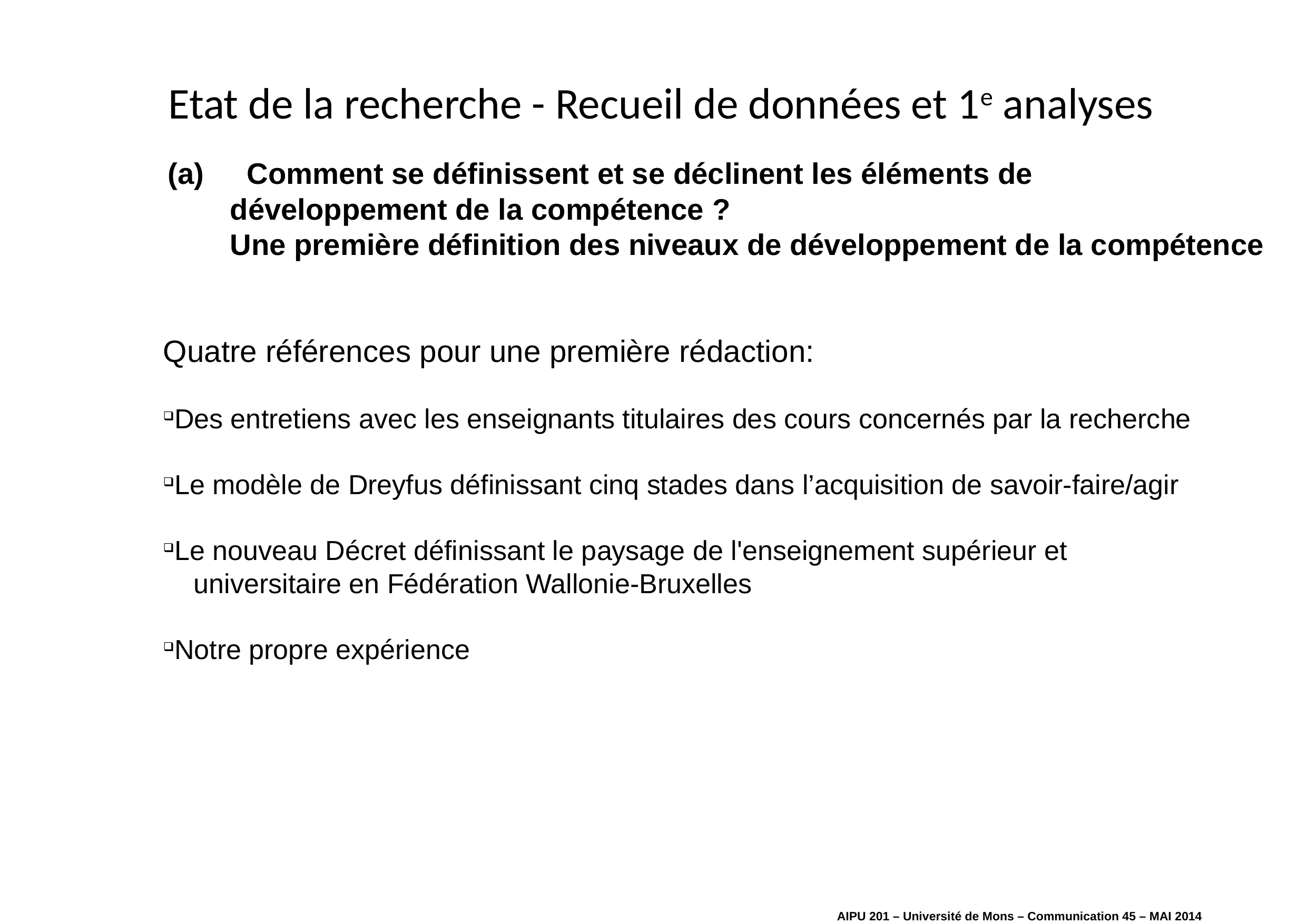

# Etat de la recherche - Recueil de données et 1e analyses
(a)	Comment se définissent et se déclinent les éléments de
développement de la compétence ?
Une première définition des niveaux de développement de la compétence
Quatre références pour une première rédaction:
Des entretiens avec les enseignants titulaires des cours concernés par la recherche
Le modèle de Dreyfus définissant cinq stades dans l’acquisition de savoir-faire/agir
Le nouveau Décret définissant le paysage de l'enseignement supérieur et
    universitaire en Fédération Wallonie-Bruxelles
Notre propre expérience
AIPU 201 – Université de Mons – Communication 45 – MAI 2014